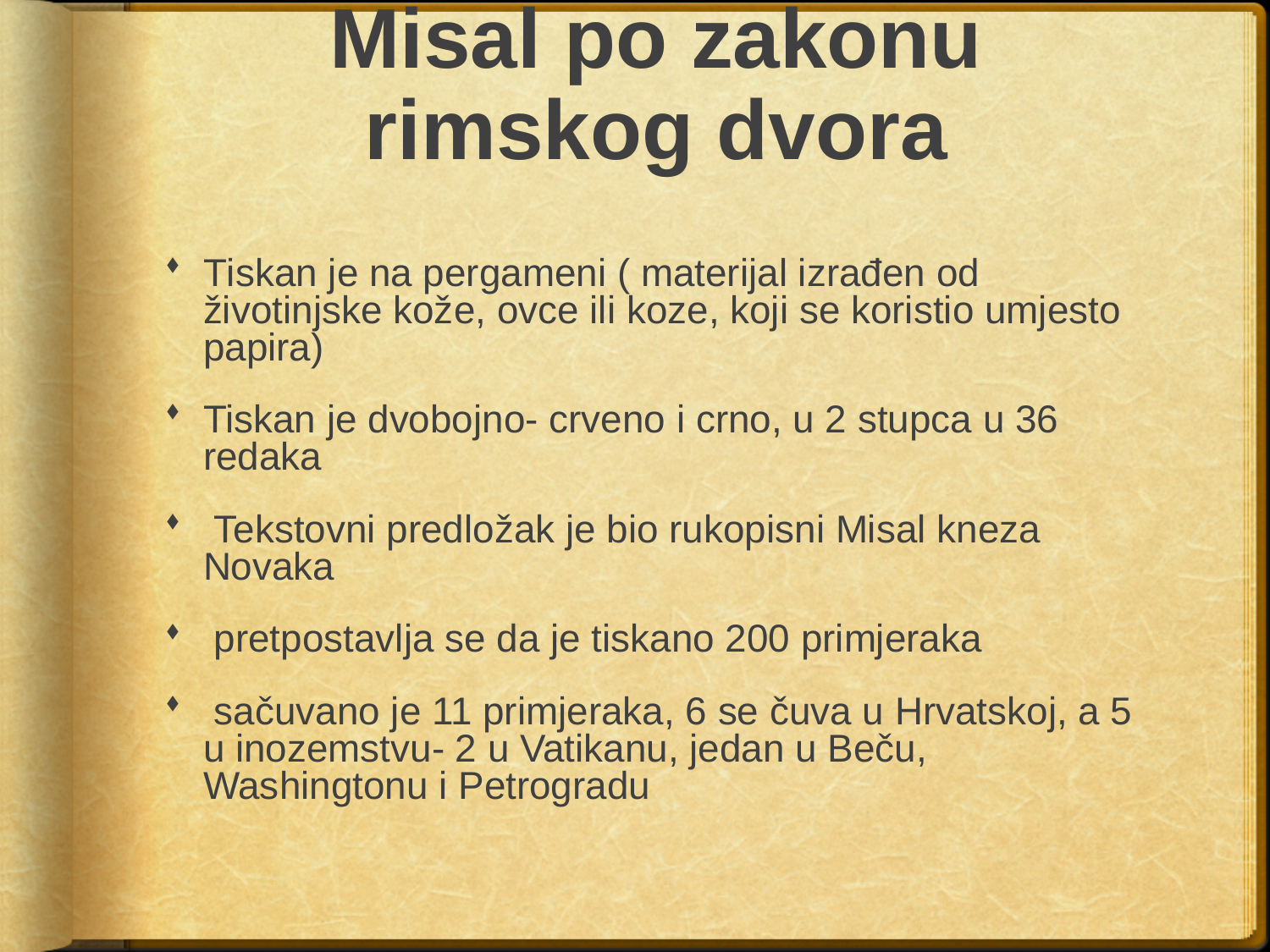

# Misal po zakonu rimskog dvora
Tiskan je na pergameni ( materijal izrađen od životinjske kože, ovce ili koze, koji se koristio umjesto papira)
Tiskan je dvobojno- crveno i crno, u 2 stupca u 36 redaka
 Tekstovni predložak je bio rukopisni Misal kneza Novaka
 pretpostavlja se da je tiskano 200 primjeraka
 sačuvano je 11 primjeraka, 6 se čuva u Hrvatskoj, a 5 u inozemstvu- 2 u Vatikanu, jedan u Beču, Washingtonu i Petrogradu